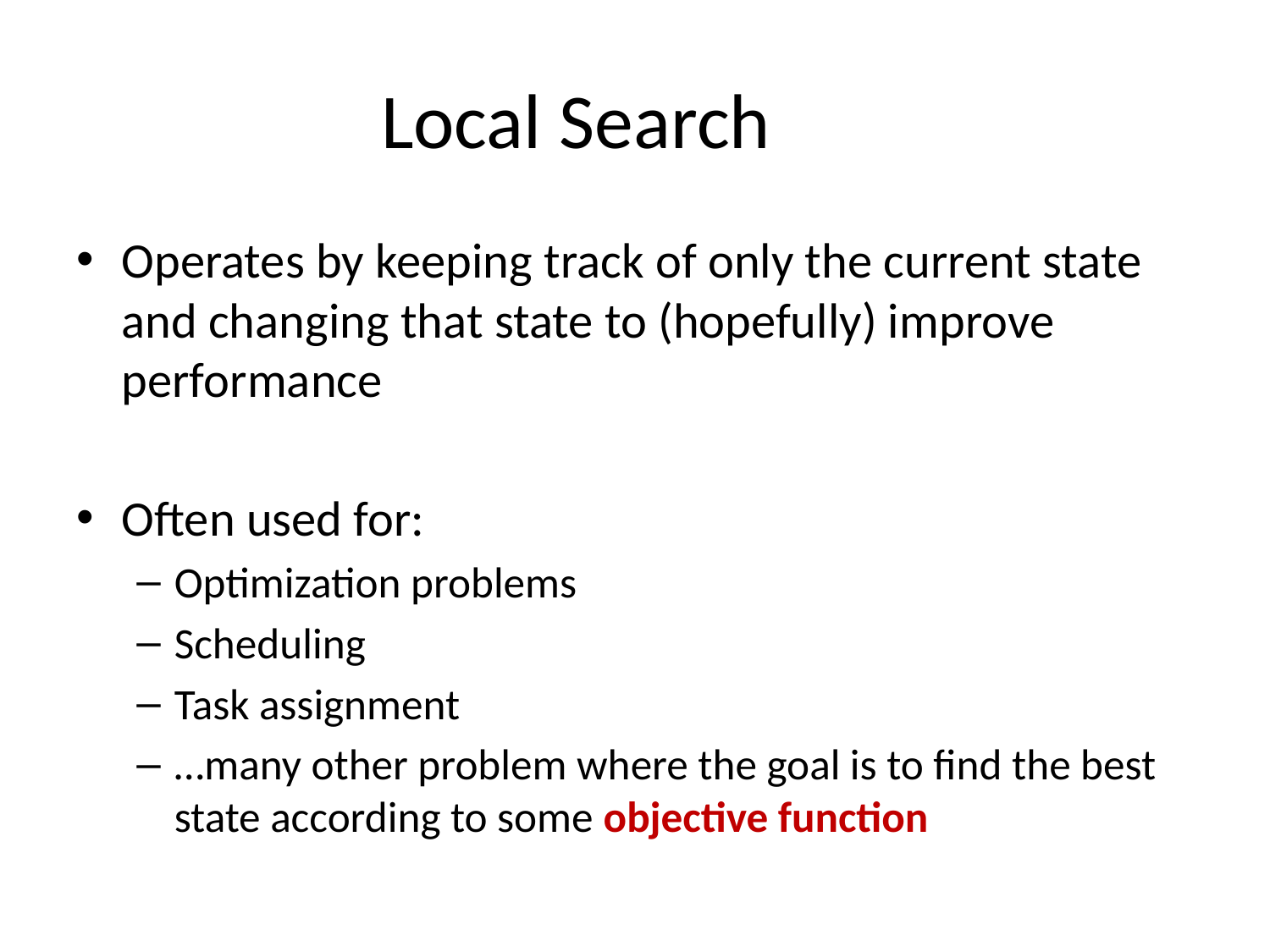

# Local Search
Operates by keeping track of only the current state and changing that state to (hopefully) improve performance

Often used for:
Optimization problems
Scheduling
Task assignment
…many other problem where the goal is to find the best state according to some objective function